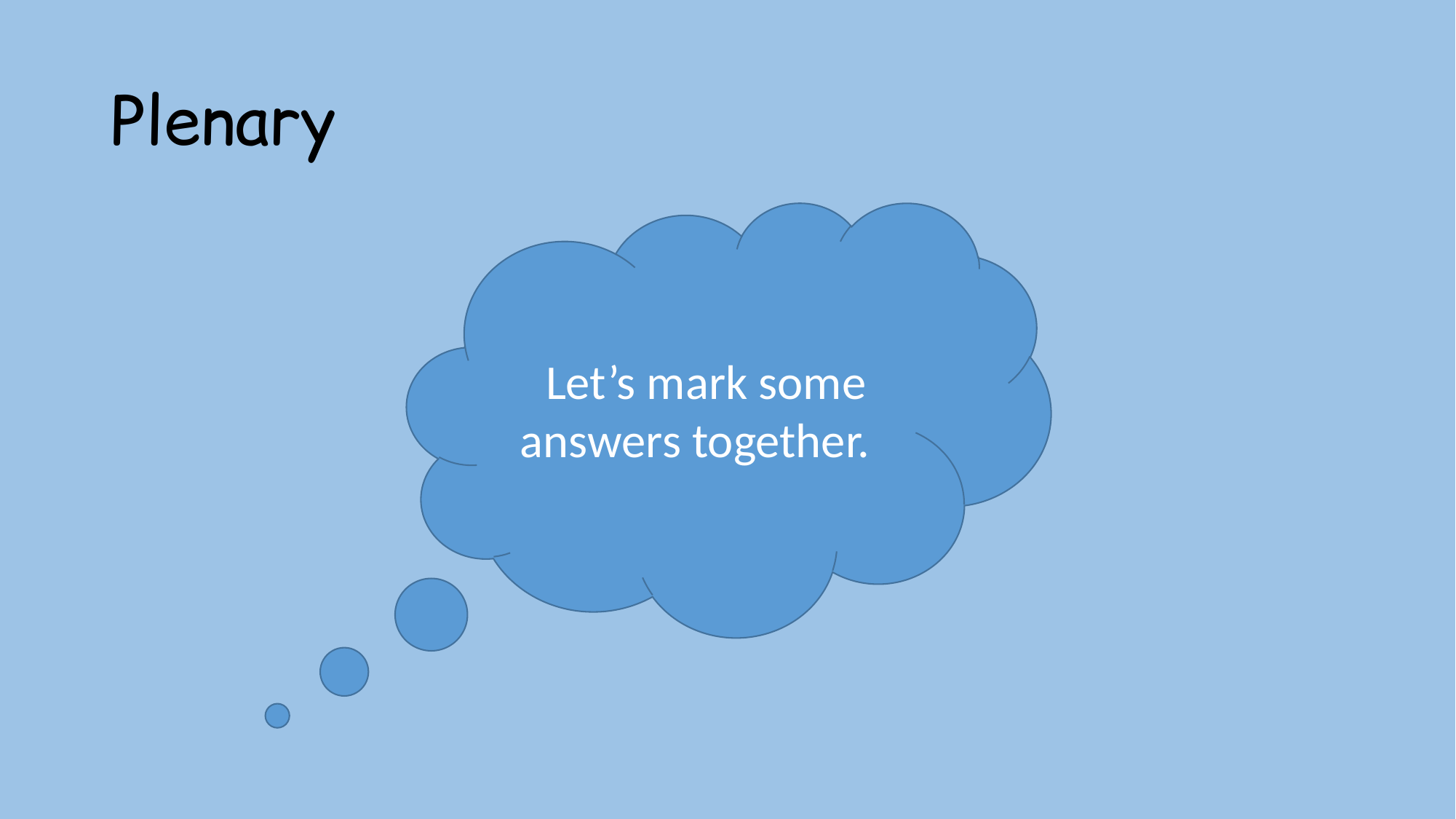

# Plenary
Let’s mark some answers together.